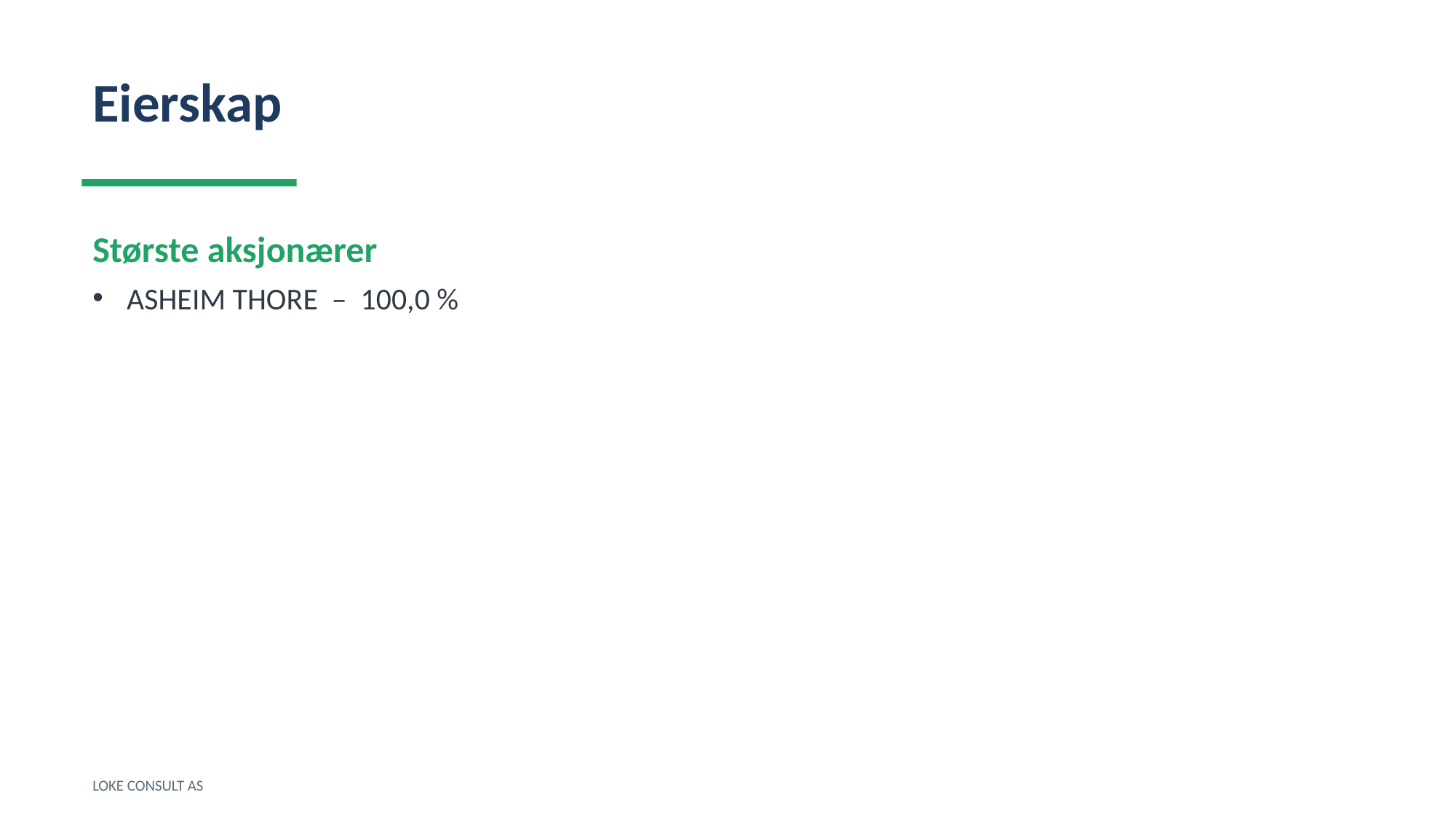

Eierskap

Største aksjonærer
ASHEIM THORE  –  100,0 %
LOKE CONSULT AS